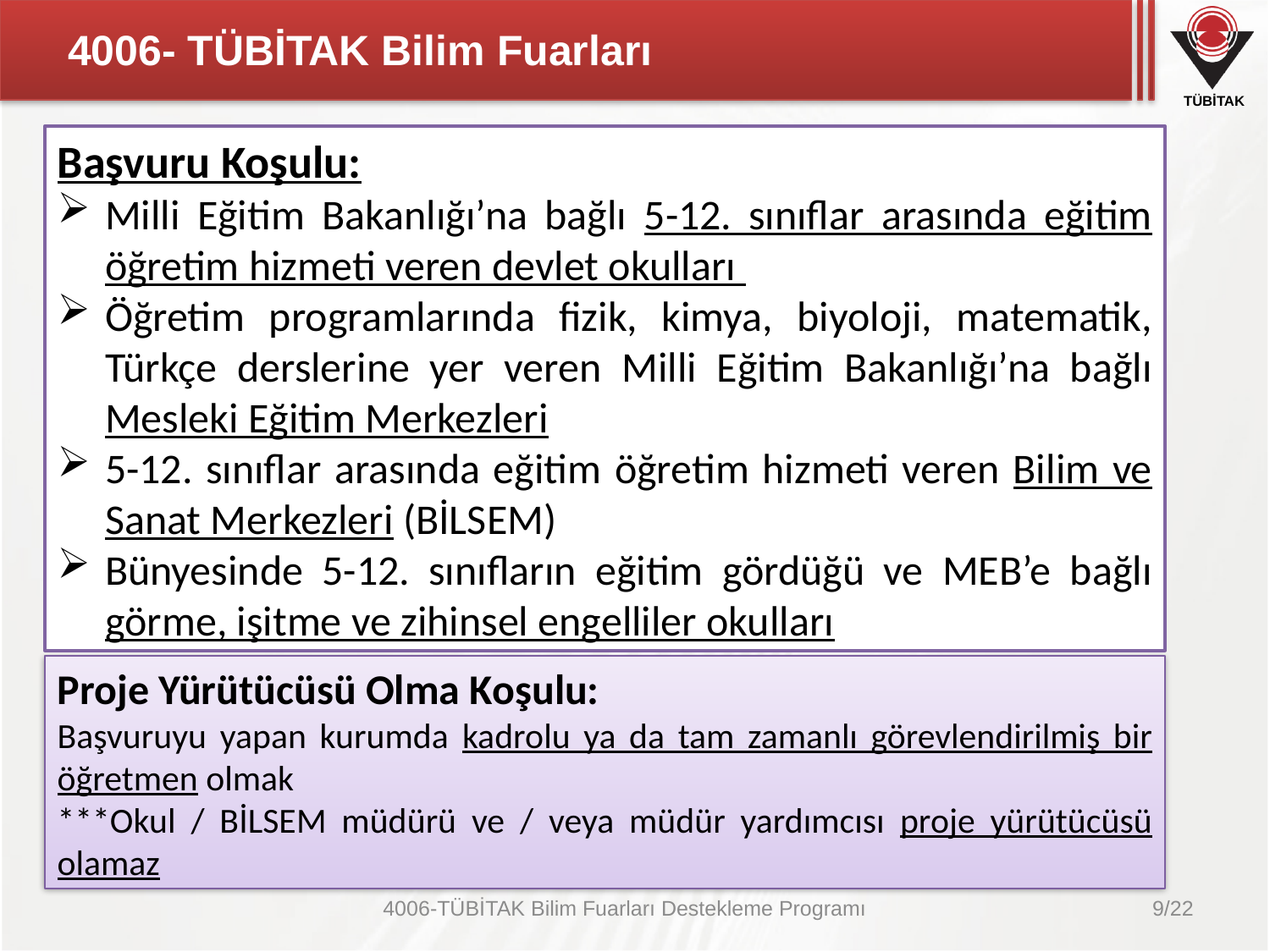

# 4006- TÜBİTAK Bilim Fuarları
Başvuru Koşulu:
Milli Eğitim Bakanlığı’na bağlı 5-12. sınıflar arasında eğitim öğretim hizmeti veren devlet okulları
Öğretim programlarında fizik, kimya, biyoloji, matematik, Türkçe derslerine yer veren Milli Eğitim Bakanlığı’na bağlı Mesleki Eğitim Merkezleri
5-12. sınıflar arasında eğitim öğretim hizmeti veren Bilim ve Sanat Merkezleri (BİLSEM)
Bünyesinde 5-12. sınıfların eğitim gördüğü ve MEB’e bağlı görme, işitme ve zihinsel engelliler okulları
Proje Yürütücüsü Olma Koşulu:
Başvuruyu yapan kurumda kadrolu ya da tam zamanlı görevlendirilmiş bir öğretmen olmak
***Okul / BİLSEM müdürü ve / veya müdür yardımcısı proje yürütücüsü olamaz
4006-TÜBİTAK Bilim Fuarları Destekleme Programı
9/22